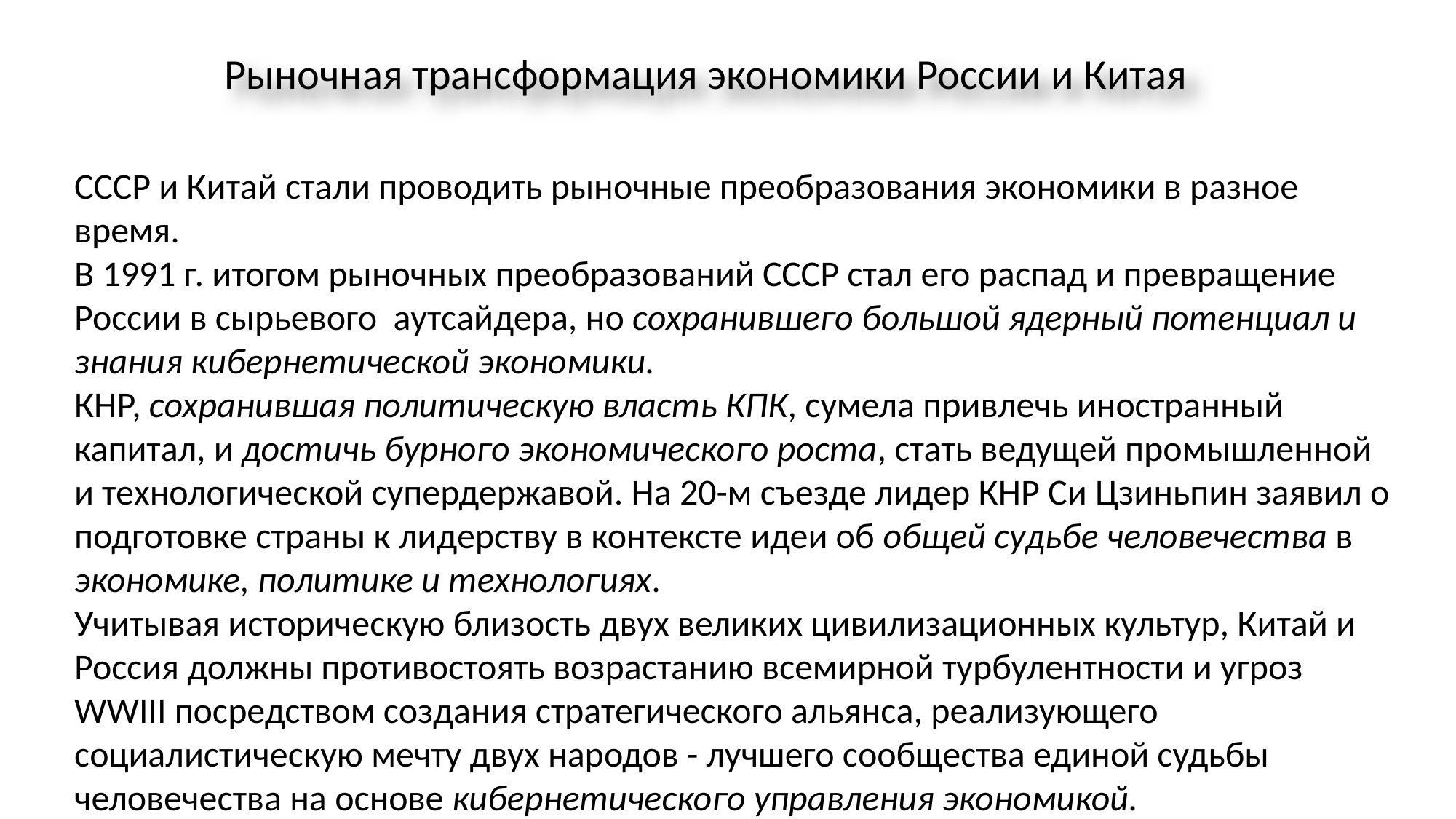

Рыночная трансформация экономики России и Китая
СССР и Китай стали проводить рыночные преобразования экономики в разное время.
В 1991 г. итогом рыночных преобразований СССР стал его распад и превращение России в сырьевого  аутсайдера, но сохранившего большой ядерный потенциал и знания кибернетической экономики.
КНР, сохранившая политическую власть КПК, сумела привлечь иностранный капитал, и достичь бурного экономического роста, стать ведущей промышленной и технологической супердержавой. На 20-м съезде лидер КНР Си Цзиньпин заявил о подготовке страны к лидерству в контексте идеи об общей судьбе человечества в экономике, политике и технологиях.
Учитывая историческую близость двух великих цивилизационных культур, Китай и Россия должны противостоять возрастанию всемирной турбулентности и угроз WWIII посредством создания стратегического альянса, реализующего социалистическую мечту двух народов - лучшего сообщества единой судьбы  человечества на основе кибернетического управления экономикой.